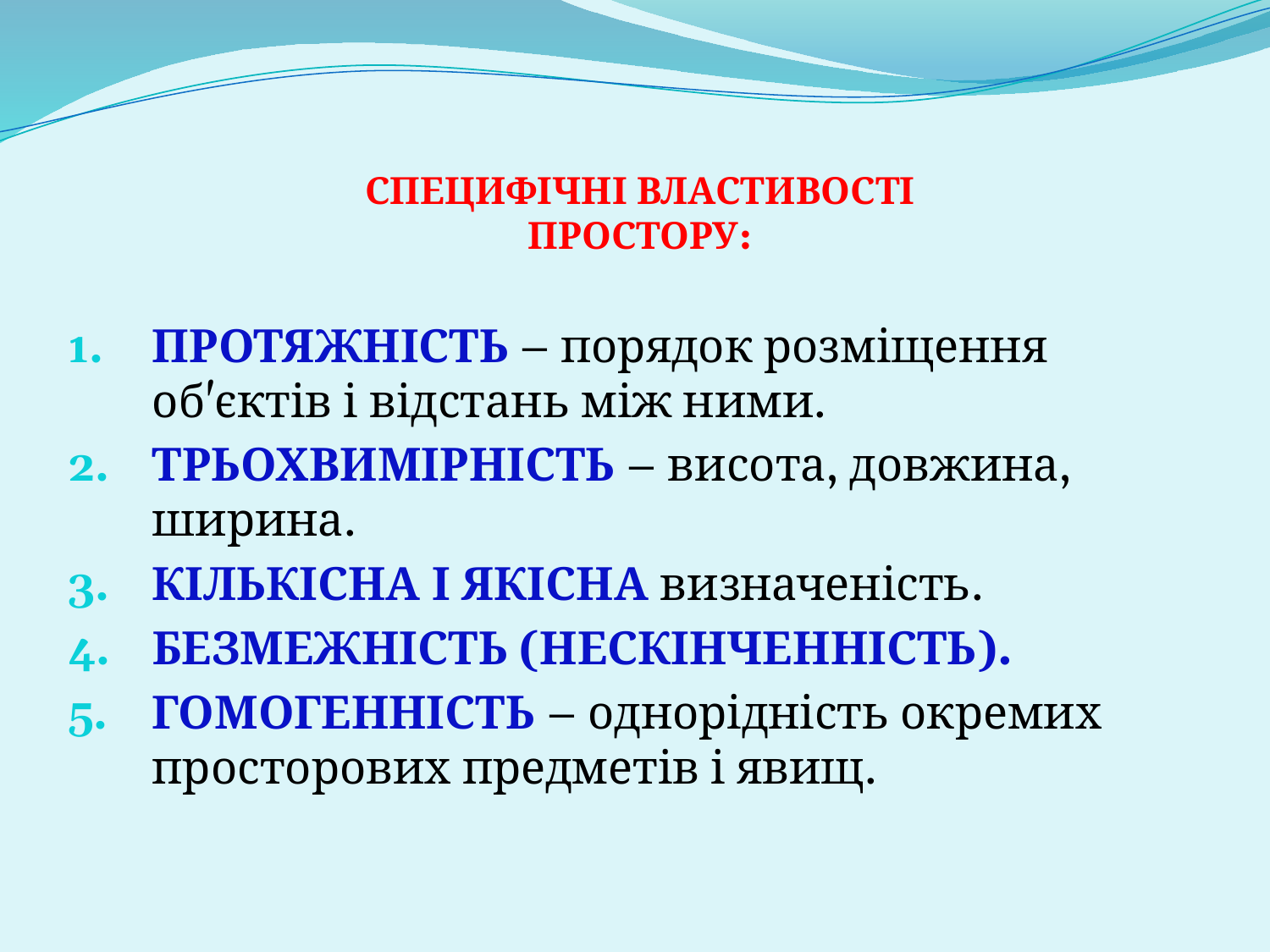

# СПЕЦИФІЧНІ ВЛАСТИВОСТІ ПРОСТОРУ:

ПРОТЯЖНІСТЬ – порядок розміщення об'єктів і відстань між ними.
ТРЬОХВИМІРНІСТЬ – висота, довжина, ширина.
КІЛЬКІСНА І ЯКІСНА визначеність.
БЕЗМЕЖНІСТЬ (НЕСКІНЧЕННІСТЬ).
ГОМОГЕННІСТЬ – однорідність окремих просторових предметів і явищ.